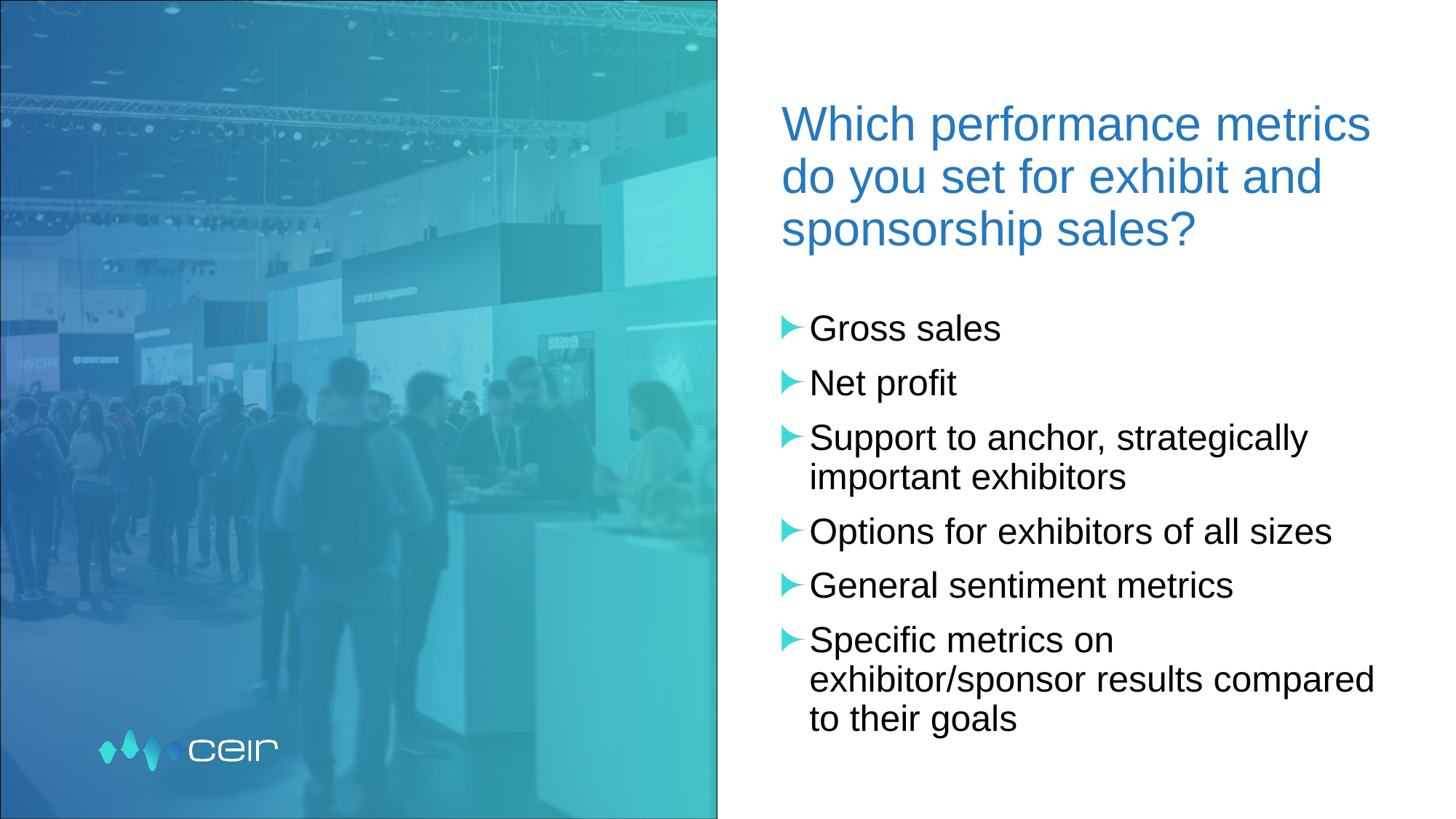

# Which performance metrics do you set for exhibit and sponsorship sales?
Gross sales
Net profit
Support to anchor, strategically important exhibitors
Options for exhibitors of all sizes
General sentiment metrics
Specific metrics on exhibitor/sponsor results compared to their goals